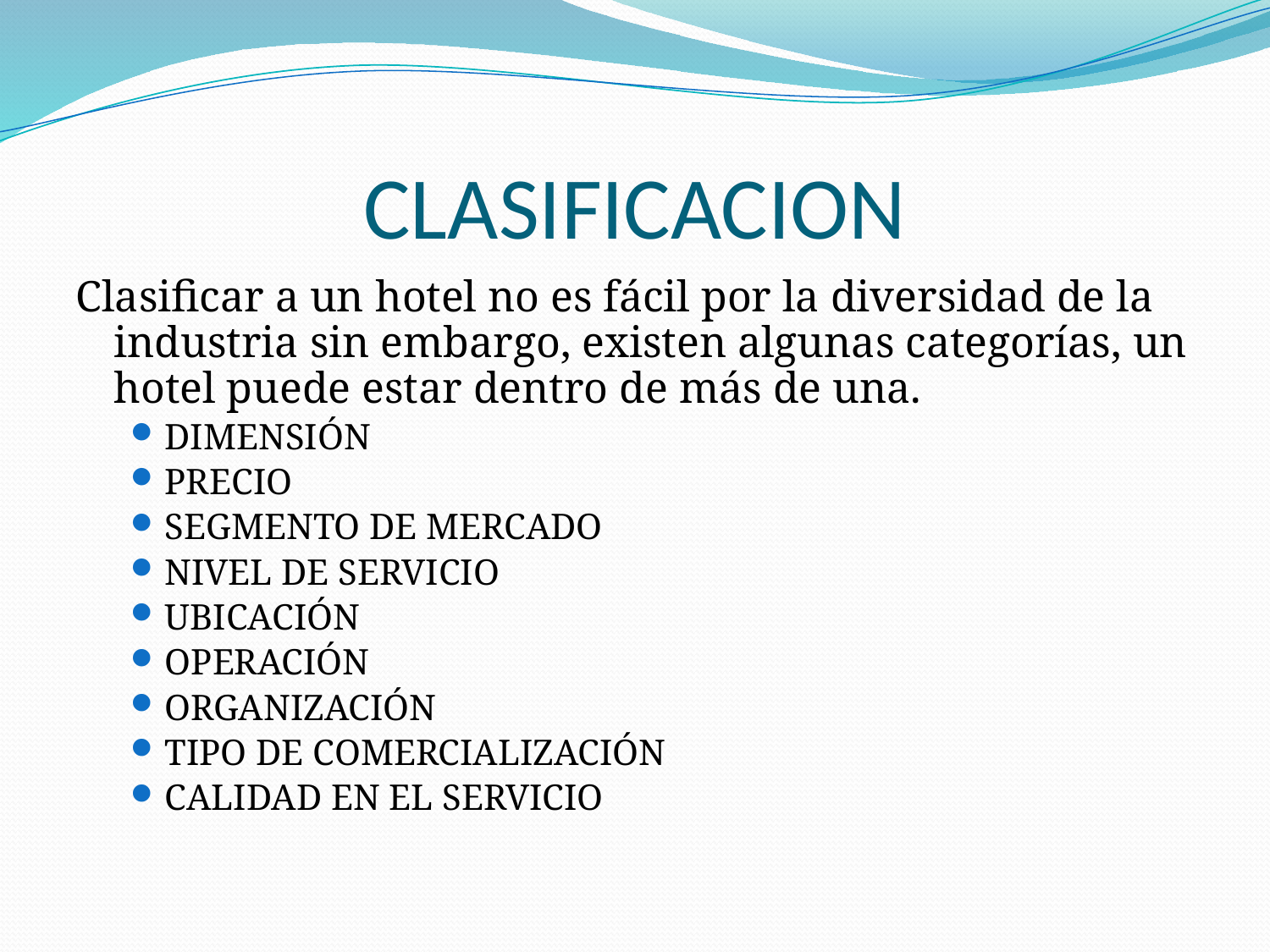

# CLASIFICACION
Clasificar a un hotel no es fácil por la diversidad de la industria sin embargo, existen algunas categorías, un hotel puede estar dentro de más de una.
DIMENSIÓN
PRECIO
SEGMENTO DE MERCADO
NIVEL DE SERVICIO
UBICACIÓN
OPERACIÓN
ORGANIZACIÓN
TIPO DE COMERCIALIZACIÓN
CALIDAD EN EL SERVICIO